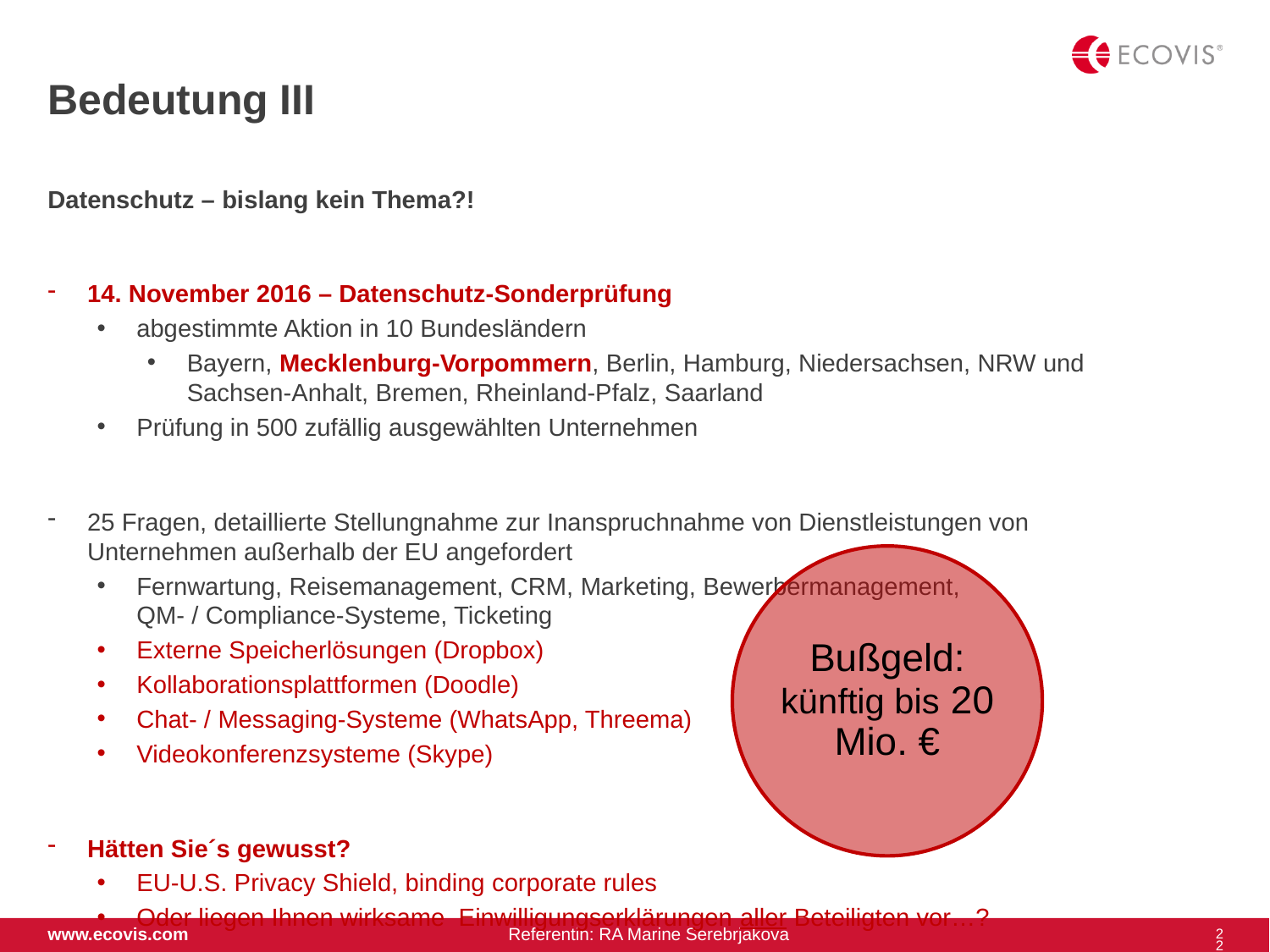

# Bedeutung III
Datenschutz – bislang kein Thema?!

14. November 2016 – Datenschutz-Sonderprüfung
abgestimmte Aktion in 10 Bundesländern
Bayern, Mecklenburg-Vorpommern, Berlin, Hamburg, Niedersachsen, NRW und Sachsen-Anhalt, Bremen, Rheinland-Pfalz, Saarland
Prüfung in 500 zufällig ausgewählten Unternehmen

25 Fragen, detaillierte Stellungnahme zur Inanspruchnahme von Dienstleistungen von Unternehmen außerhalb der EU angefordert
Fernwartung, Reisemanagement, CRM, Marketing, Bewerbermanagement,
QM- / Compliance-Systeme, Ticketing
Externe Speicherlösungen (Dropbox)
Kollaborationsplattformen (Doodle)
Chat- / Messaging-Systeme (WhatsApp, Threema)
Videokonferenzsysteme (Skype)

Hätten Sie´s gewusst?
EU-U.S. Privacy Shield, binding corporate rules
Oder liegen Ihnen wirksame  Einwilligungserklärungen aller Beteiligten vor…?

Bußgeld: künftig bis 20 Mio. €
22
www.ecovis.com
Referentin: RA Marine Serebrjakova